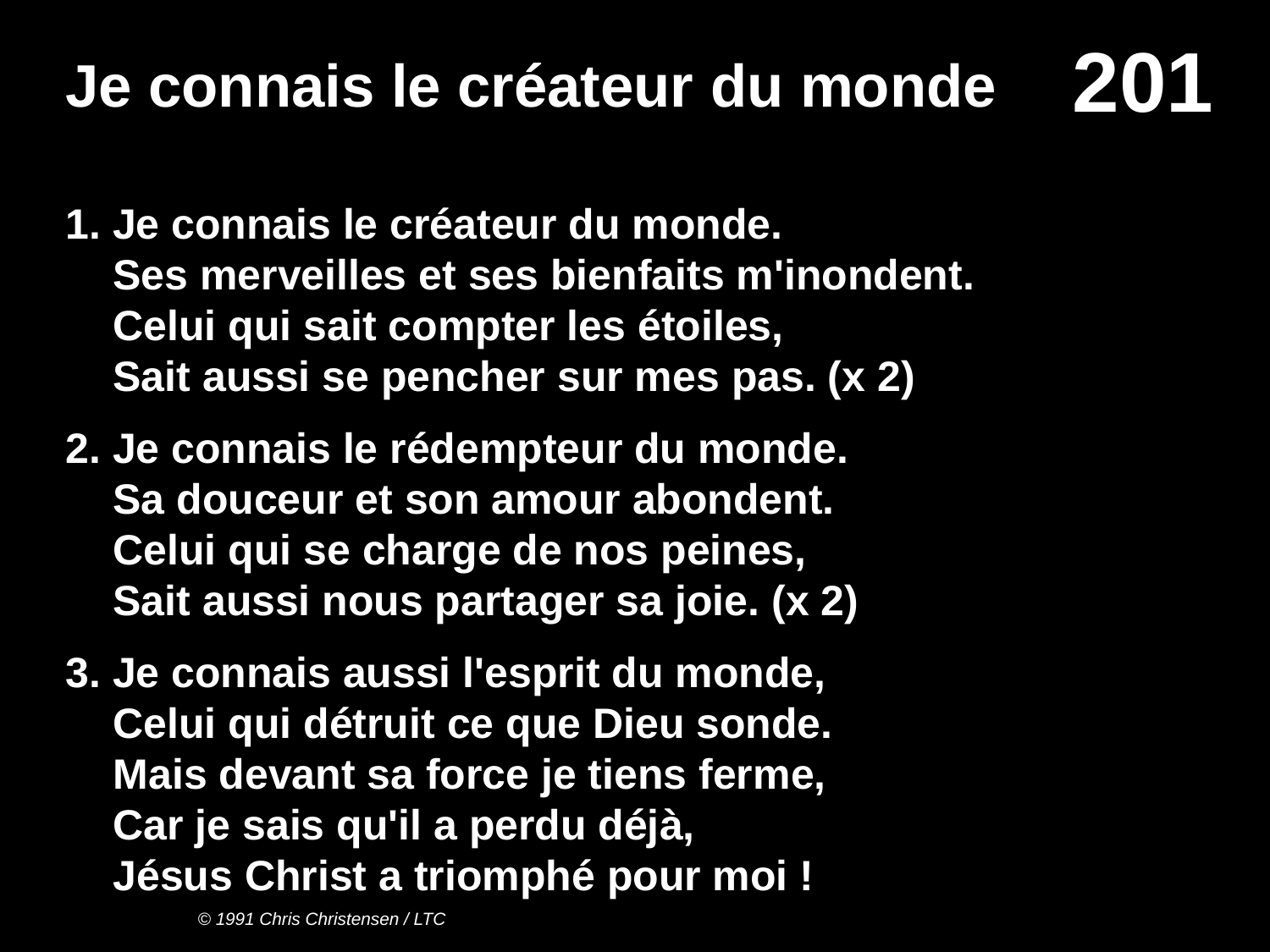

# Je connais le créateur du monde
1. Je connais le créateur du monde.
Ses merveilles et ses bienfaits m'inondent.
Celui qui sait compter les étoiles,
Sait aussi se pencher sur mes pas. (x 2)
2. Je connais le rédempteur du monde.
Sa douceur et son amour abondent.
Celui qui se charge de nos peines,
Sait aussi nous partager sa joie. (x 2)
3. Je connais aussi l'esprit du monde,
Celui qui détruit ce que Dieu sonde.
Mais devant sa force je tiens ferme,
Car je sais qu'il a perdu déjà,
Jésus Christ a triomphé pour moi !
© 1991 Chris Christensen / LTC